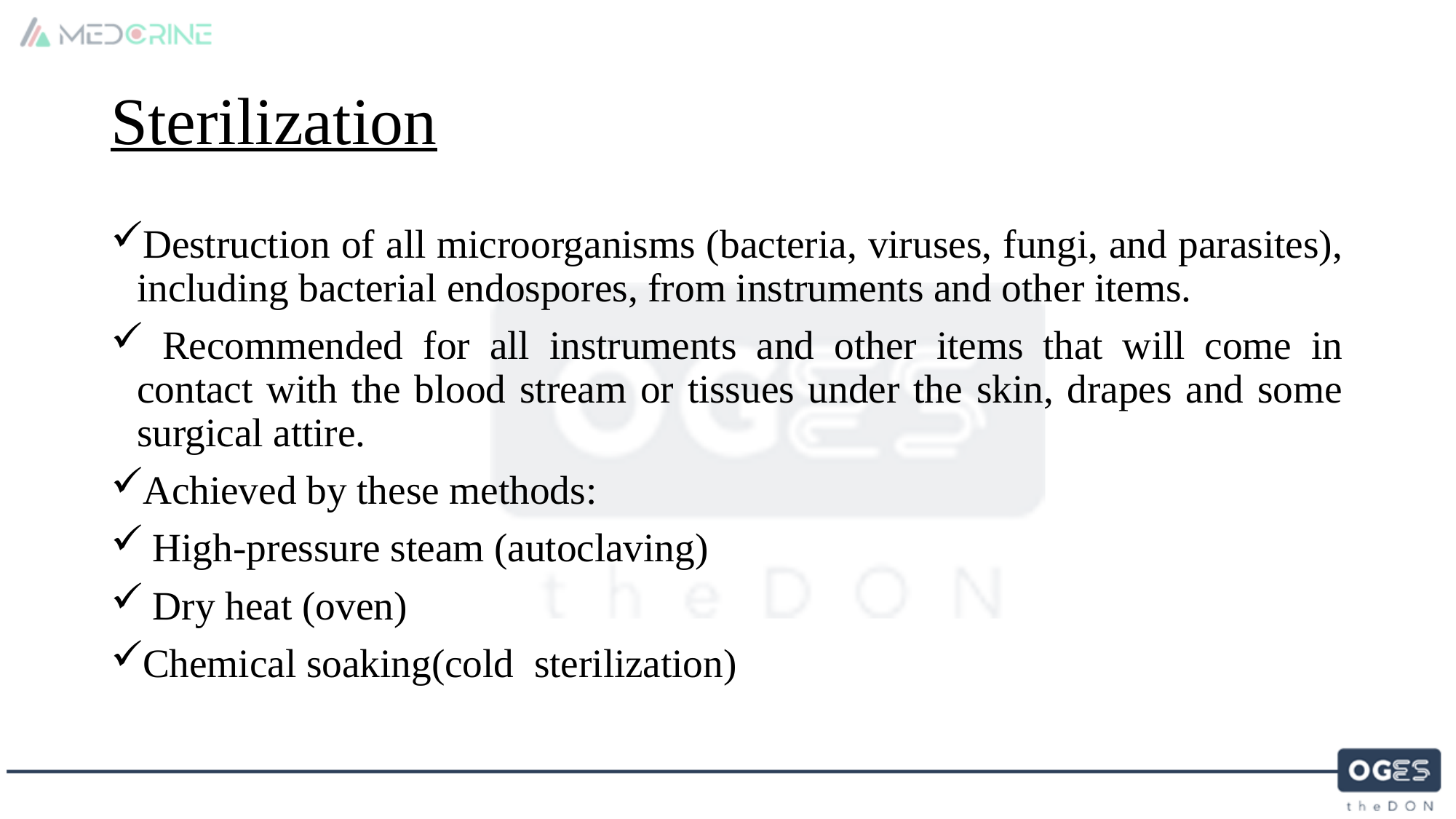

# Sterilization
Destruction of all microorganisms (bacteria, viruses, fungi, and parasites), including bacterial endospores, from instruments and other items.
 Recommended for all instruments and other items that will come in contact with the blood stream or tissues under the skin, drapes and some surgical attire.
Achieved by these methods:
 High-pressure steam (autoclaving)
 Dry heat (oven)
Chemical soaking(cold  sterilization)